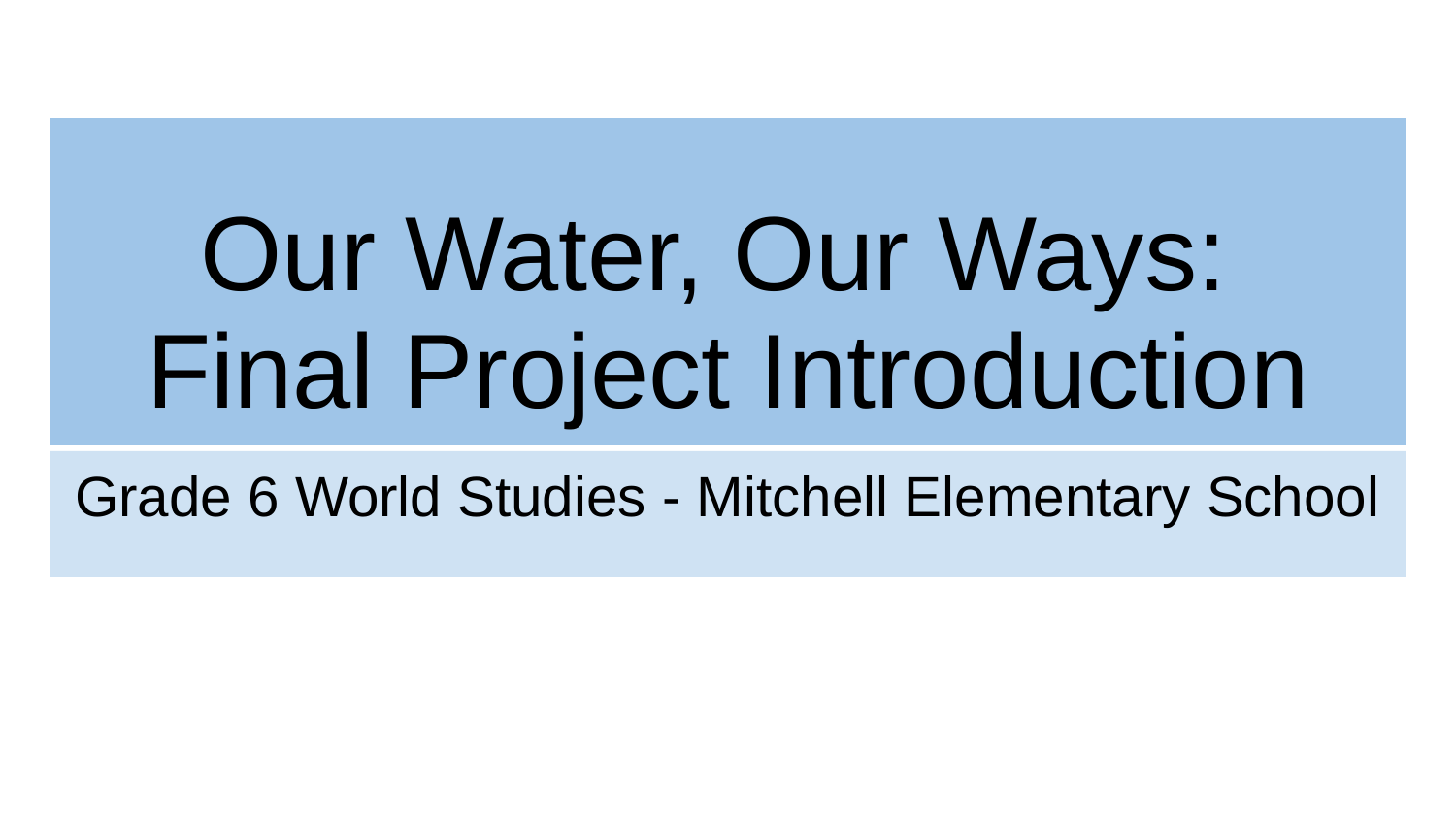

# Our Water, Our Ways:
Final Project Introduction
Grade 6 World Studies - Mitchell Elementary School